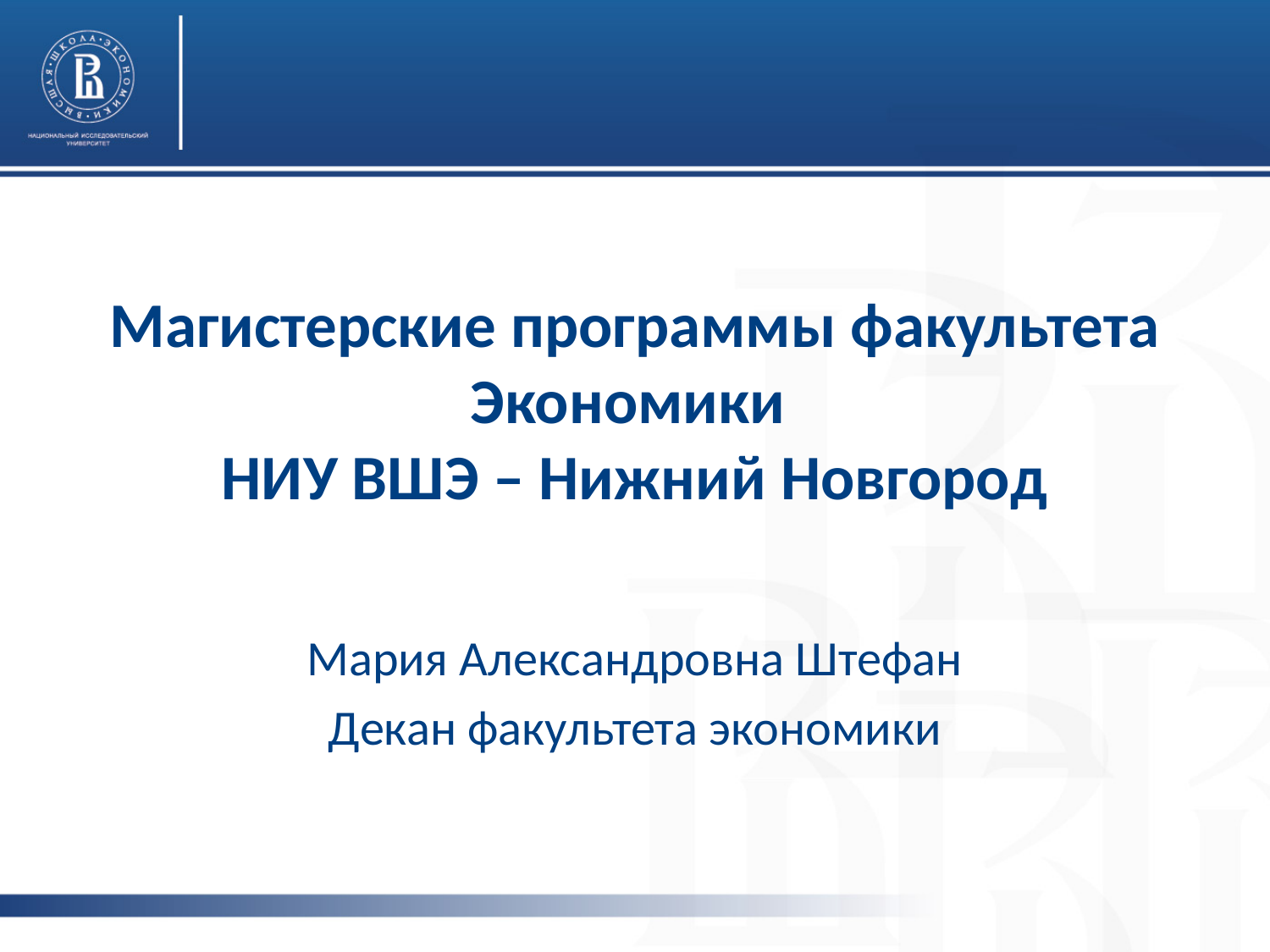

# Магистерские программы факультета Экономики НИУ ВШЭ – Нижний Новгород
Мария Александровна Штефан
Декан факультета экономики